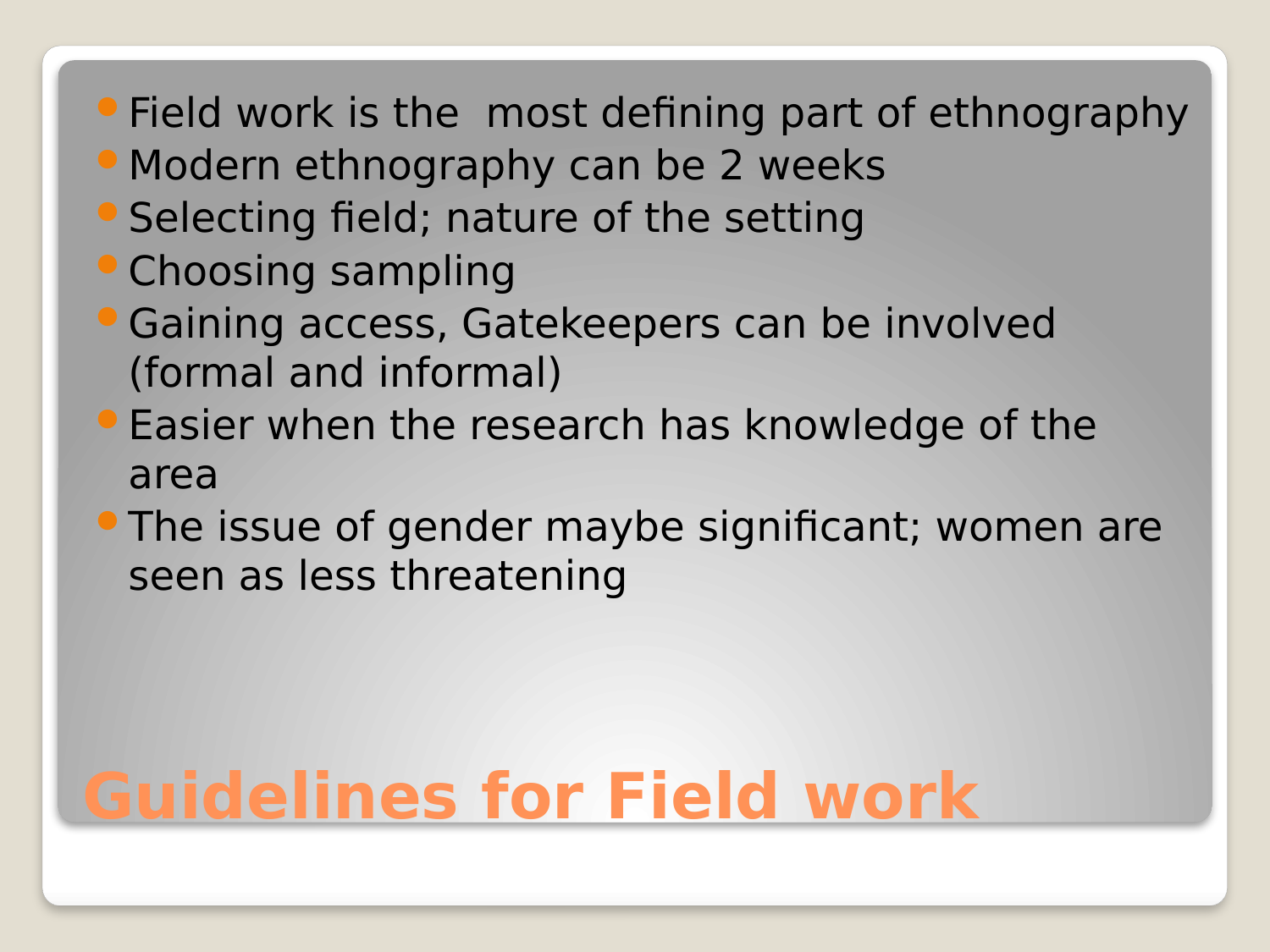

Field work is the  most defining part of ethnography
Modern ethnography can be 2 weeks
Selecting field; nature of the setting
Choosing sampling
Gaining access, Gatekeepers can be involved (formal and informal)
Easier when the research has knowledge of the area
The issue of gender maybe significant; women are seen as less threatening

# Guidelines for Field work